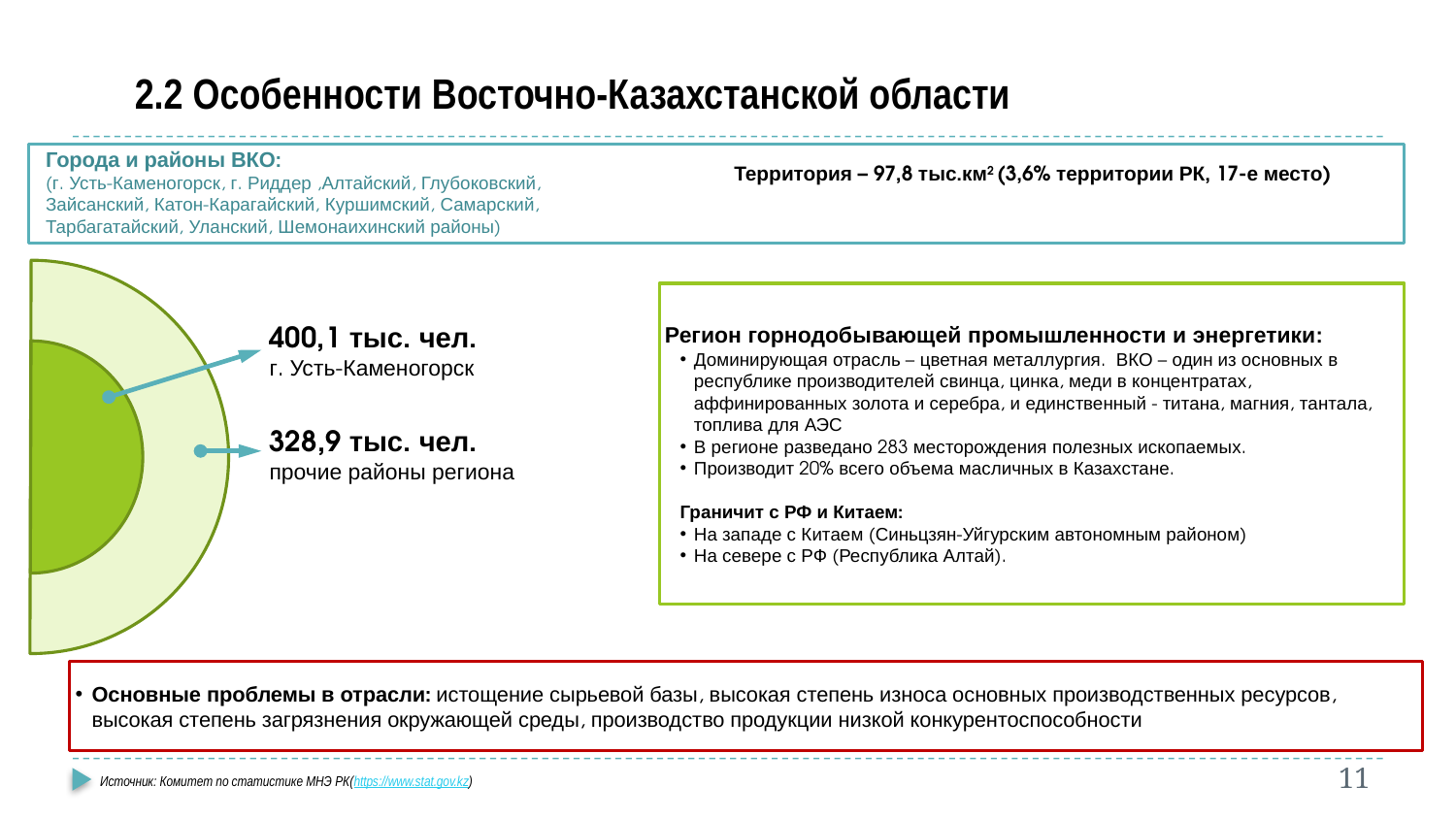

2.2 Особенности Восточно-Казахстанской области
Города и районы ВКО:
(г. Усть-Каменогорск, г. Риддер ,Алтайский, Глубоковский, Зайсанский, Катон-Карагайский, Куршимский, Самарский, Тарбагатайский, Уланский, Шемонаихинский районы)
      Территория – 97,8 тыс.км2 (3,6% территории РК, 17-е место)

Регион горнодобывающей промышленности и энергетики:
Доминирующая отрасль – цветная металлургия.  ВКО – один из основных в республике производителей свинца, цинка, меди в концентратах, аффинированных золота и серебра, и единственный - титана, магния, тантала, топлива для АЭС
В регионе разведано 283 месторождения полезных ископаемых.
Производит 20% всего объема масличных в Казахстане.

Граничит с РФ и Китаем:
На западе с Китаем (Синьцзян-Уйгурским автономным районом)
На севере с РФ (Республика Алтай).
400,1 тыс. чел.
г. Усть-Каменогорск

328,9 тыс. чел.
прочие районы региона
Основные проблемы в отрасли: истощение сырьевой базы, высокая степень износа основных производственных ресурсов, высокая степень загрязнения окружающей среды, производство продукции низкой конкурентоспособности
11
Источник: Комитет по статистике МНЭ РК(https://www.stat.gov.kz)